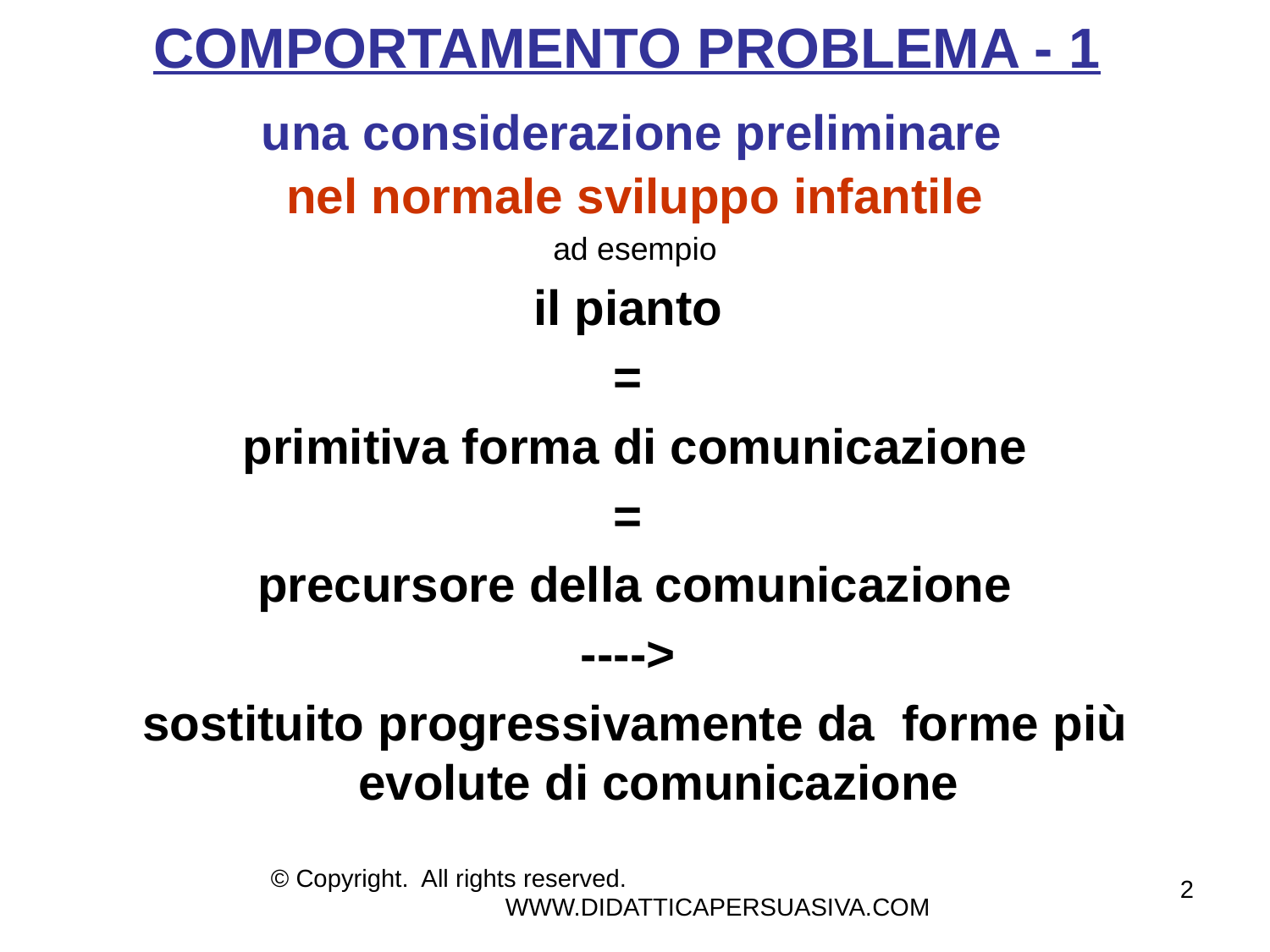

# COMPORTAMENTO PROBLEMA - 1 una considerazione preliminare nel normale sviluppo infantile
ad esempio
il pianto
=
primitiva forma di comunicazione
=
precursore della comunicazione
---->
sostituito progressivamente da  forme più evolute di comunicazione
© Copyright.  All rights reserved.                                                                              WWW.DIDATTICAPERSUASIVA.COM

2